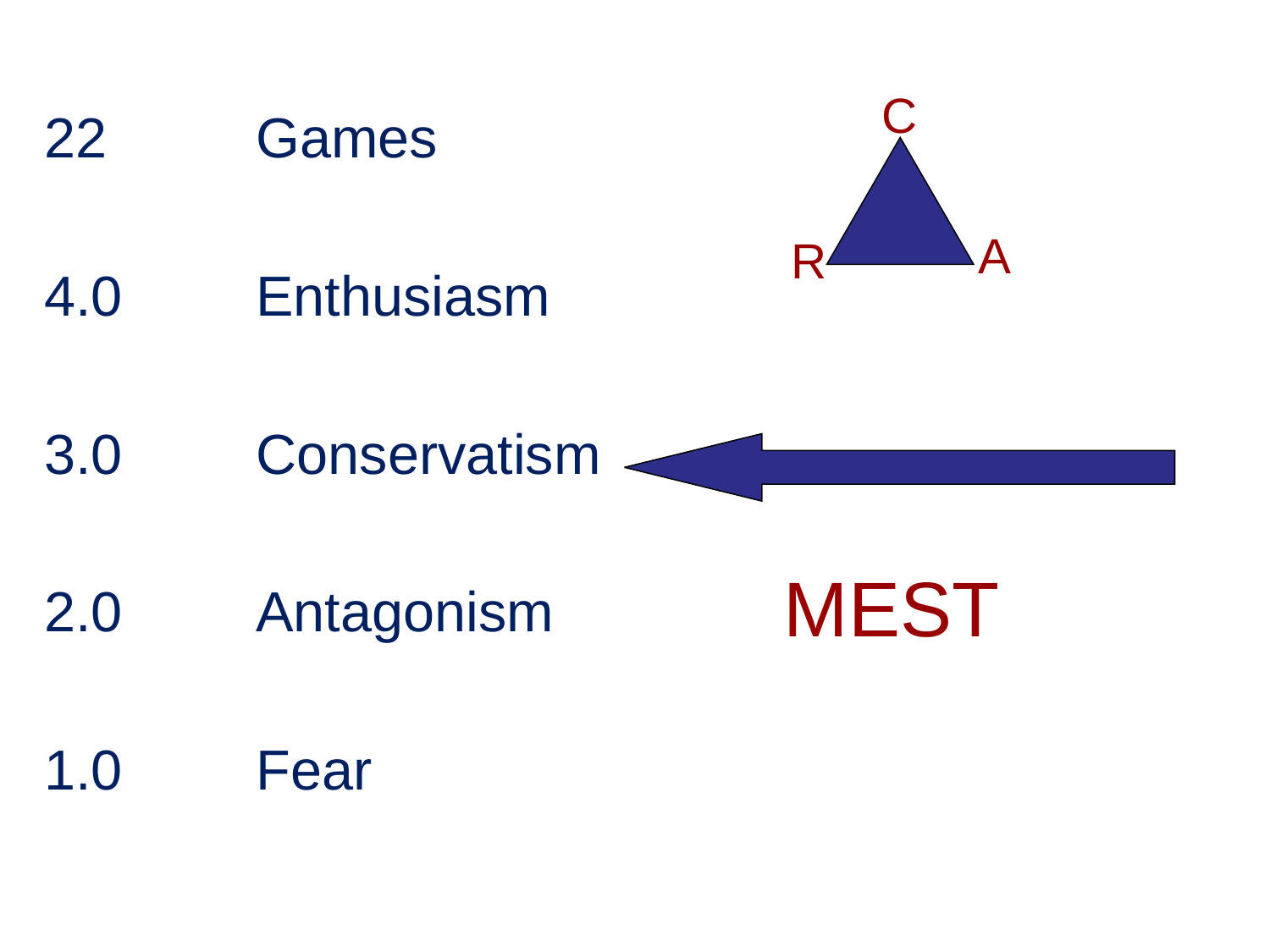

C
22 		Games

4.0		Enthusiasm

3.0		Conservatism

2.0		Antagonism

1.0		Fear

A
R

MEST